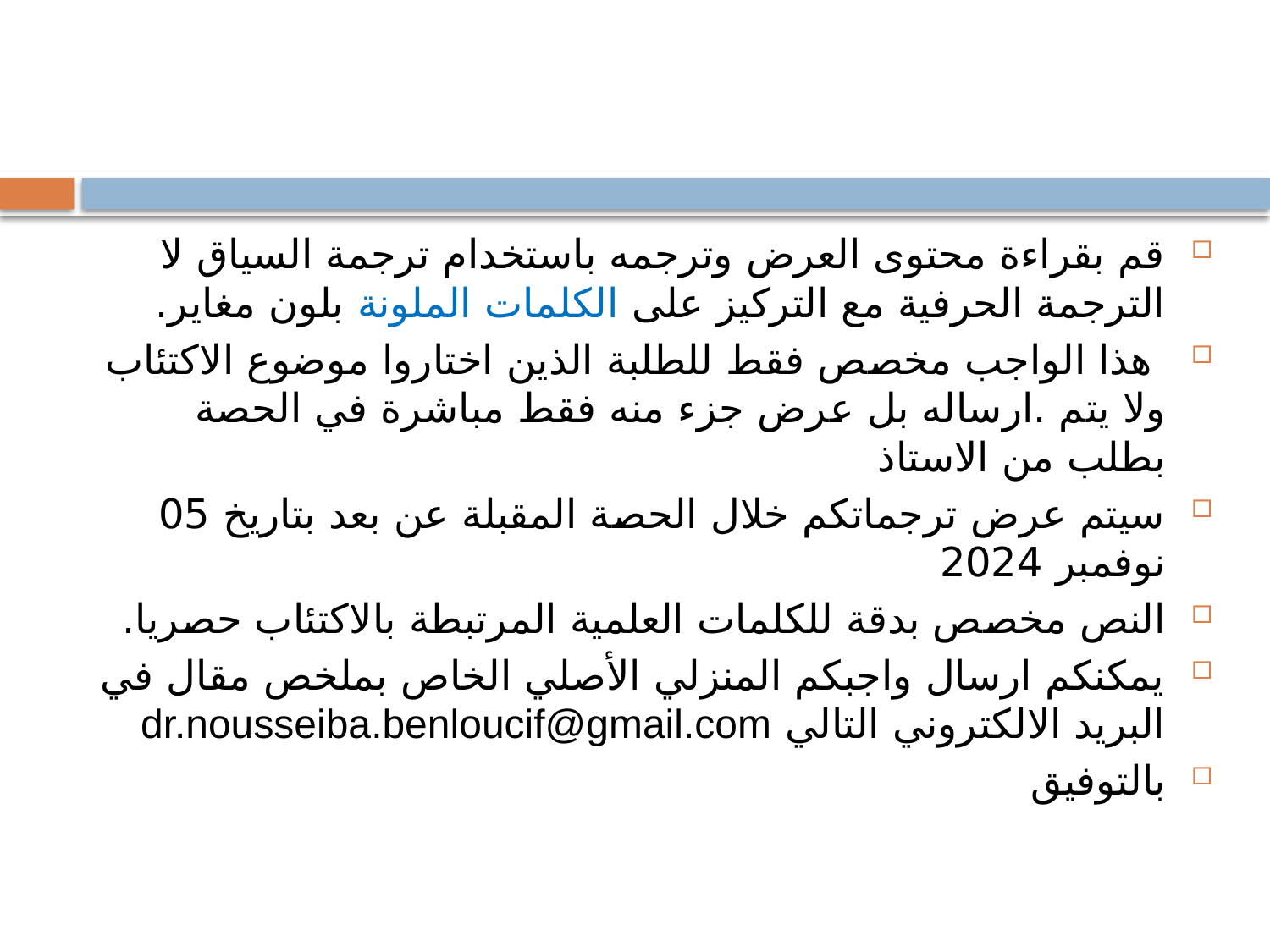

قم بقراءة محتوى العرض وترجمه باستخدام ترجمة السياق لا الترجمة الحرفية مع التركيز على الكلمات الملونة بلون مغاير.
 هذا الواجب مخصص فقط للطلبة الذين اختاروا موضوع الاكتئاب ولا يتم .ارساله بل عرض جزء منه فقط مباشرة في الحصة بطلب من الاستاذ
سيتم عرض ترجماتكم خلال الحصة المقبلة عن بعد بتاريخ 05 نوفمبر 2024
النص مخصص بدقة للكلمات العلمية المرتبطة بالاكتئاب حصريا.
يمكنكم ارسال واجبكم المنزلي الأصلي الخاص بملخص مقال في البريد الالكتروني التالي dr.nousseiba.benloucif@gmail.com
بالتوفيق